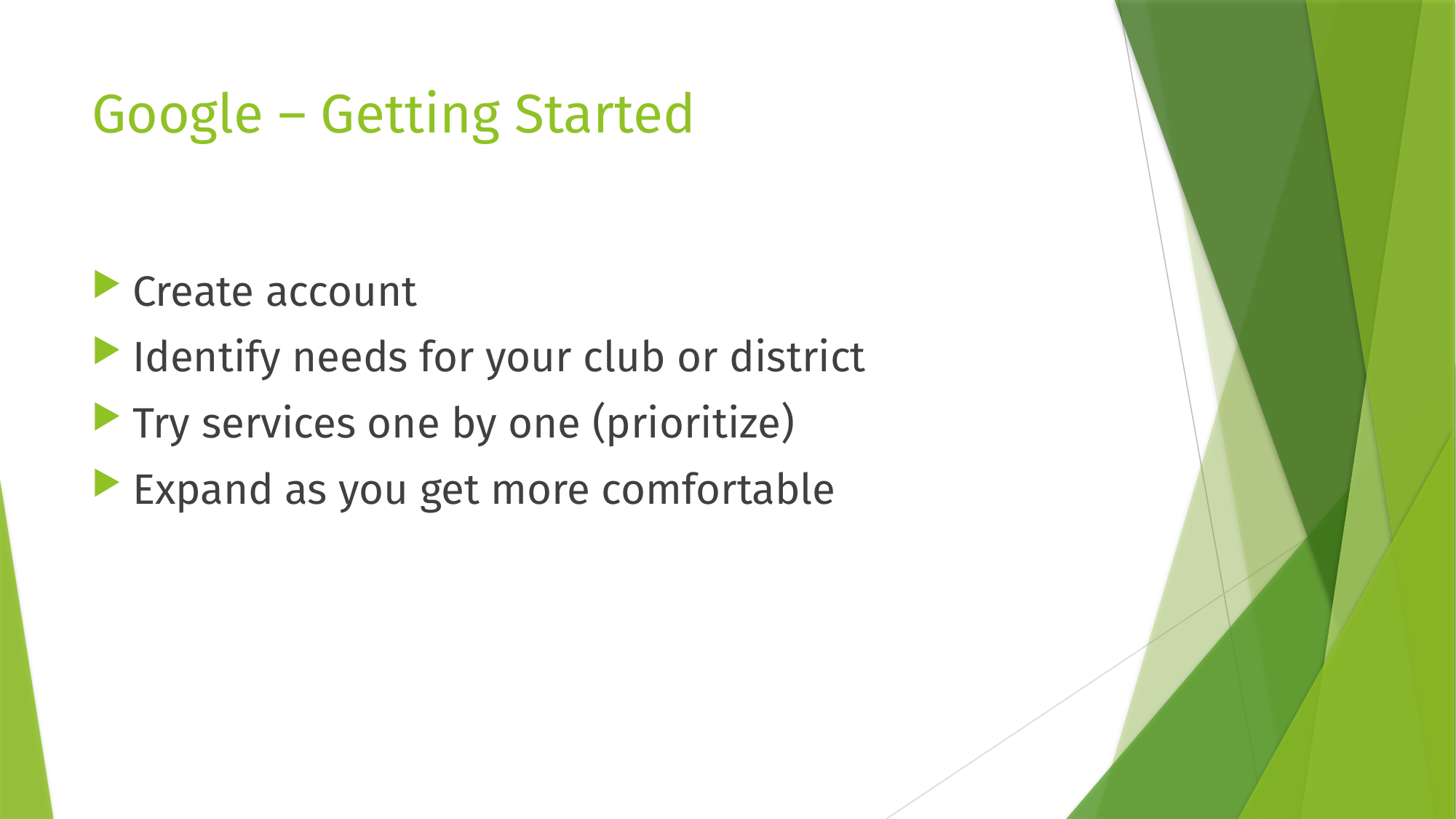

# Google – Getting Started
Create account
Identify needs for your club or district
Try services one by one (prioritize)
Expand as you get more comfortable